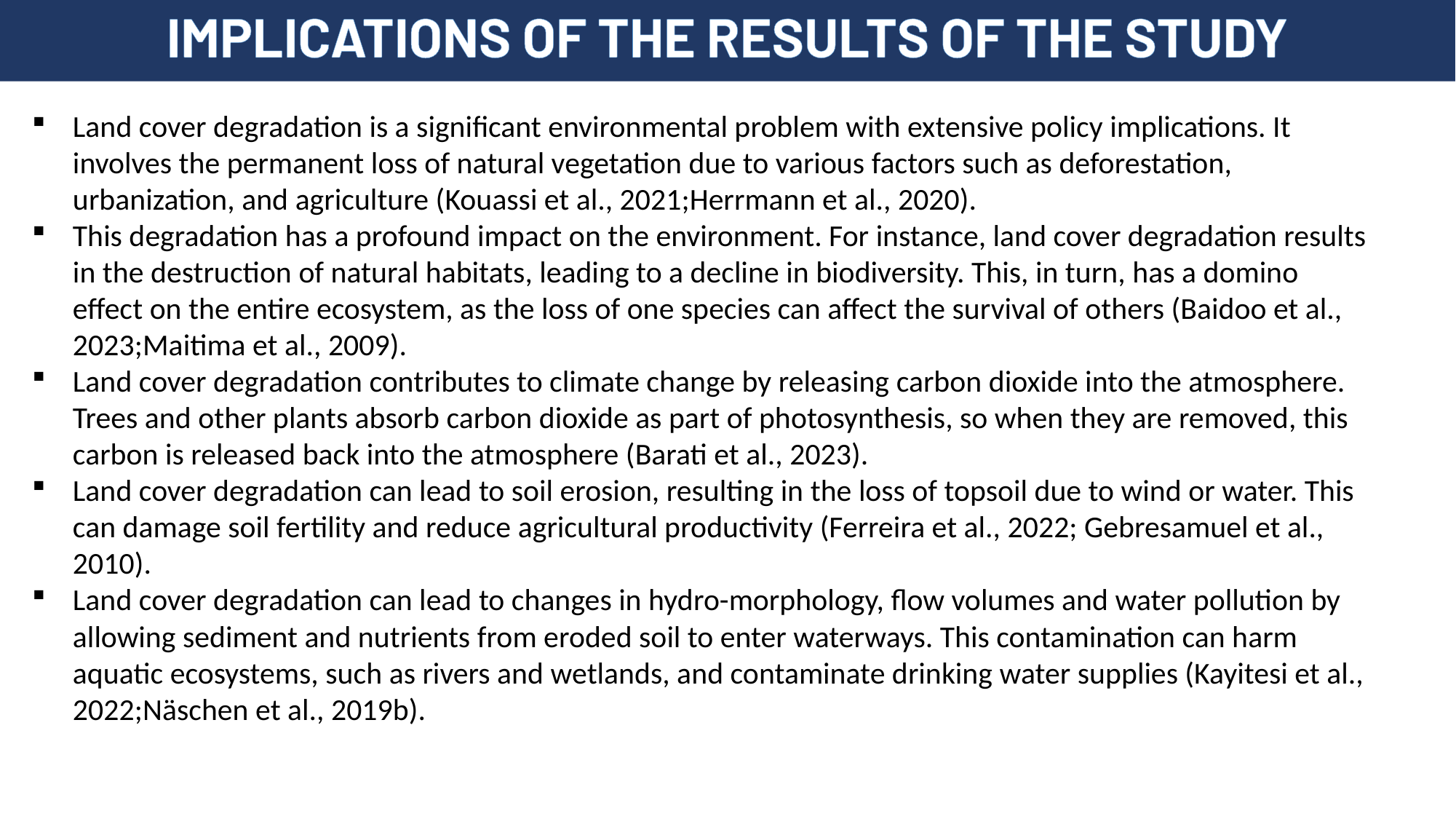

# IMPLICATIONS OF THE RESULTS OF THE STUDY

Land cover degradation is a significant environmental problem with extensive policy implications. It involves the permanent loss of natural vegetation due to various factors such as deforestation, urbanization, and agriculture (Kouassi et al., 2021;Herrmann et al., 2020).
This degradation has a profound impact on the environment. For instance, land cover degradation results in the destruction of natural habitats, leading to a decline in biodiversity. This, in turn, has a domino effect on the entire ecosystem, as the loss of one species can affect the survival of others (Baidoo et al., 2023;Maitima et al., 2009).
Land cover degradation contributes to climate change by releasing carbon dioxide into the atmosphere. Trees and other plants absorb carbon dioxide as part of photosynthesis, so when they are removed, this carbon is released back into the atmosphere (Barati et al., 2023).
Land cover degradation can lead to soil erosion, resulting in the loss of topsoil due to wind or water. This can damage soil fertility and reduce agricultural productivity (Ferreira et al., 2022; Gebresamuel et al., 2010).
Land cover degradation can lead to changes in hydro-morphology, flow volumes and water pollution by allowing sediment and nutrients from eroded soil to enter waterways. This contamination can harm aquatic ecosystems, such as rivers and wetlands, and contaminate drinking water supplies (Kayitesi et al., 2022;Näschen et al., 2019b).